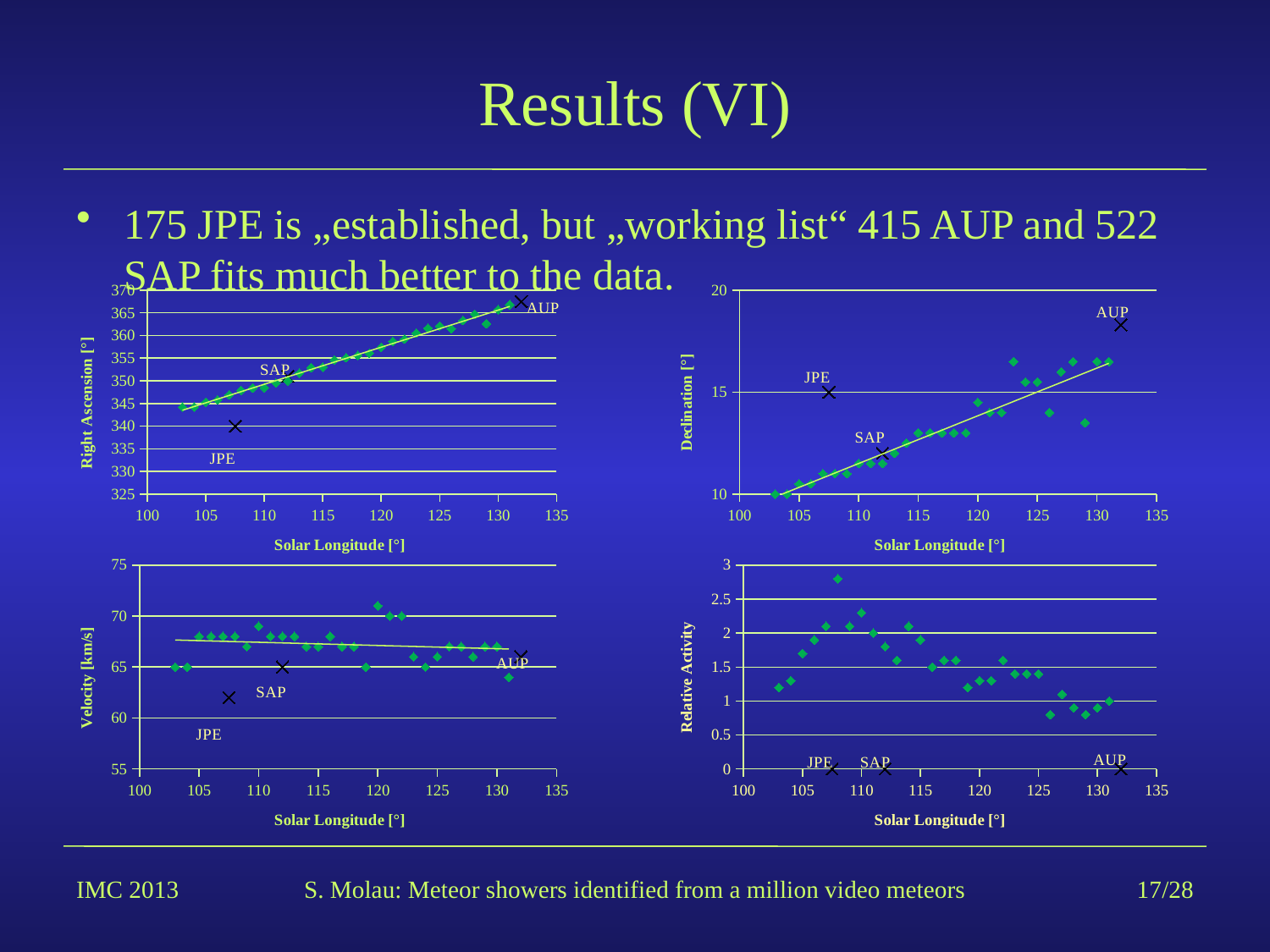

# Results (VI)
175 JPE is „established, but „working list“ 415 AUP and 522 SAP fits much better to the data.

### Chart

| Category |  |  |
|---|---|---|

### Chart

| Category |  |  |
|---|---|---|

### Chart

| Category |  |  |
|---|---|---|

### Chart

| Category |  |  |
|---|---|---|
IMC 2013
S. Molau: Meteor showers identified from a million video meteors
17/28